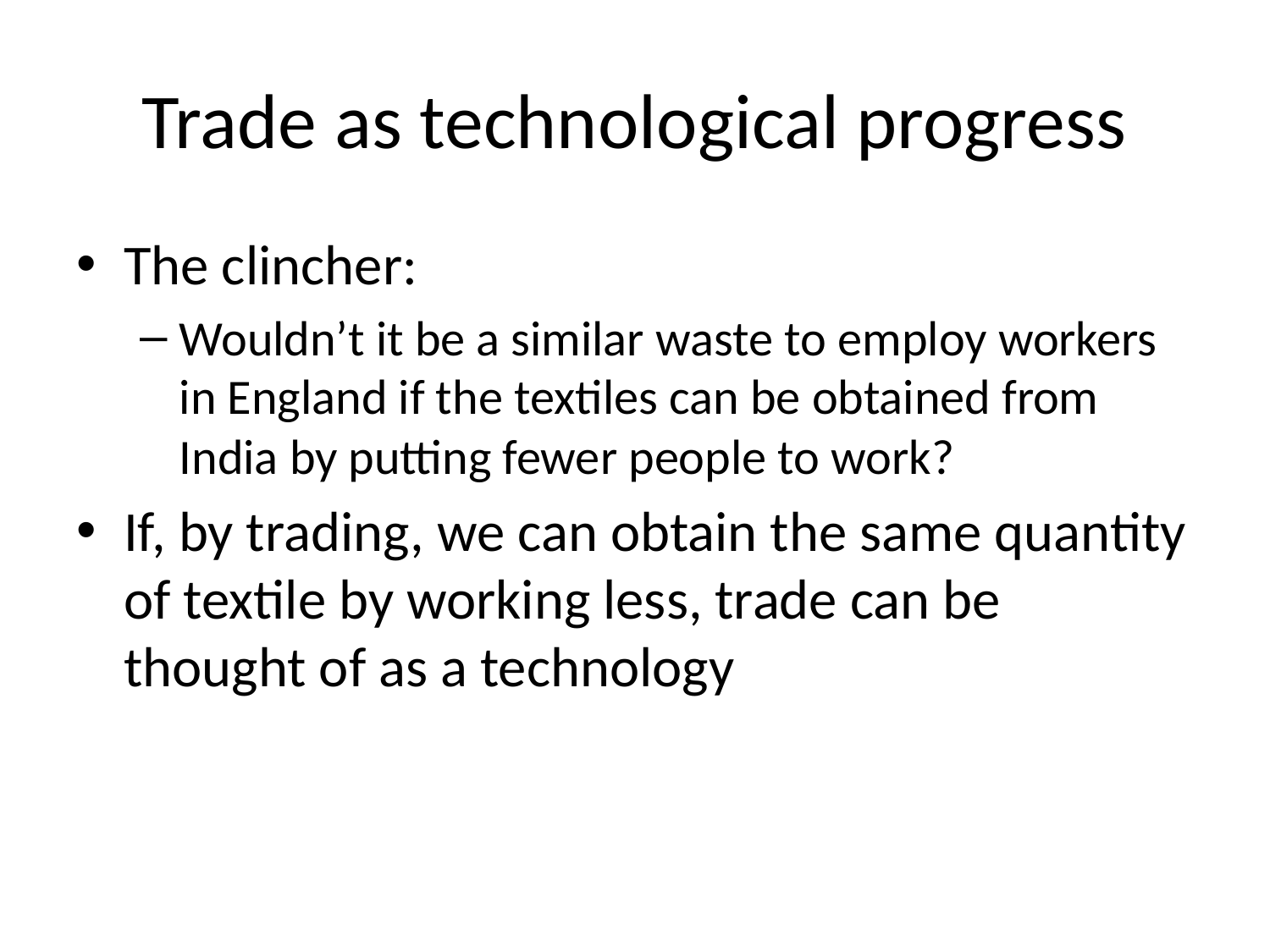

# Trade as technological progress
The clincher:
Wouldn’t it be a similar waste to employ workers in England if the textiles can be obtained from India by putting fewer people to work?
If, by trading, we can obtain the same quantity of textile by working less, trade can be thought of as a technology